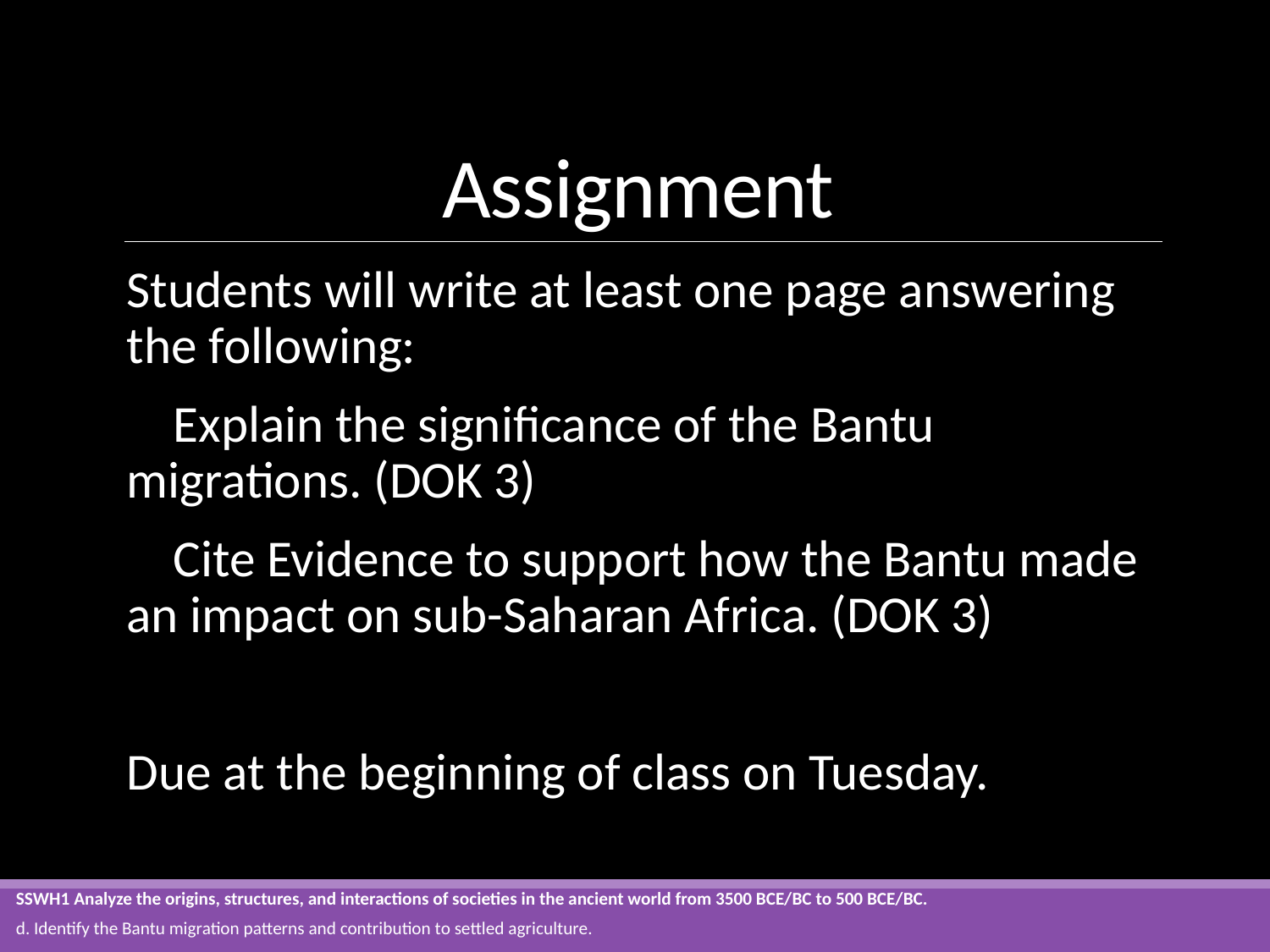

# Assignment
Students will write at least one page answering the following:
    Explain the significance of the Bantu migrations. (DOK 3)
    Cite Evidence to support how the Bantu made an impact on sub-Saharan Africa. (DOK 3)

Due at the beginning of class on Tuesday.
SSWH1 Analyze the origins, structures, and interactions of societies in the ancient world from 3500 BCE/BC to 500 BCE/BC.
d. Identify the Bantu migration patterns and contribution to settled agriculture.